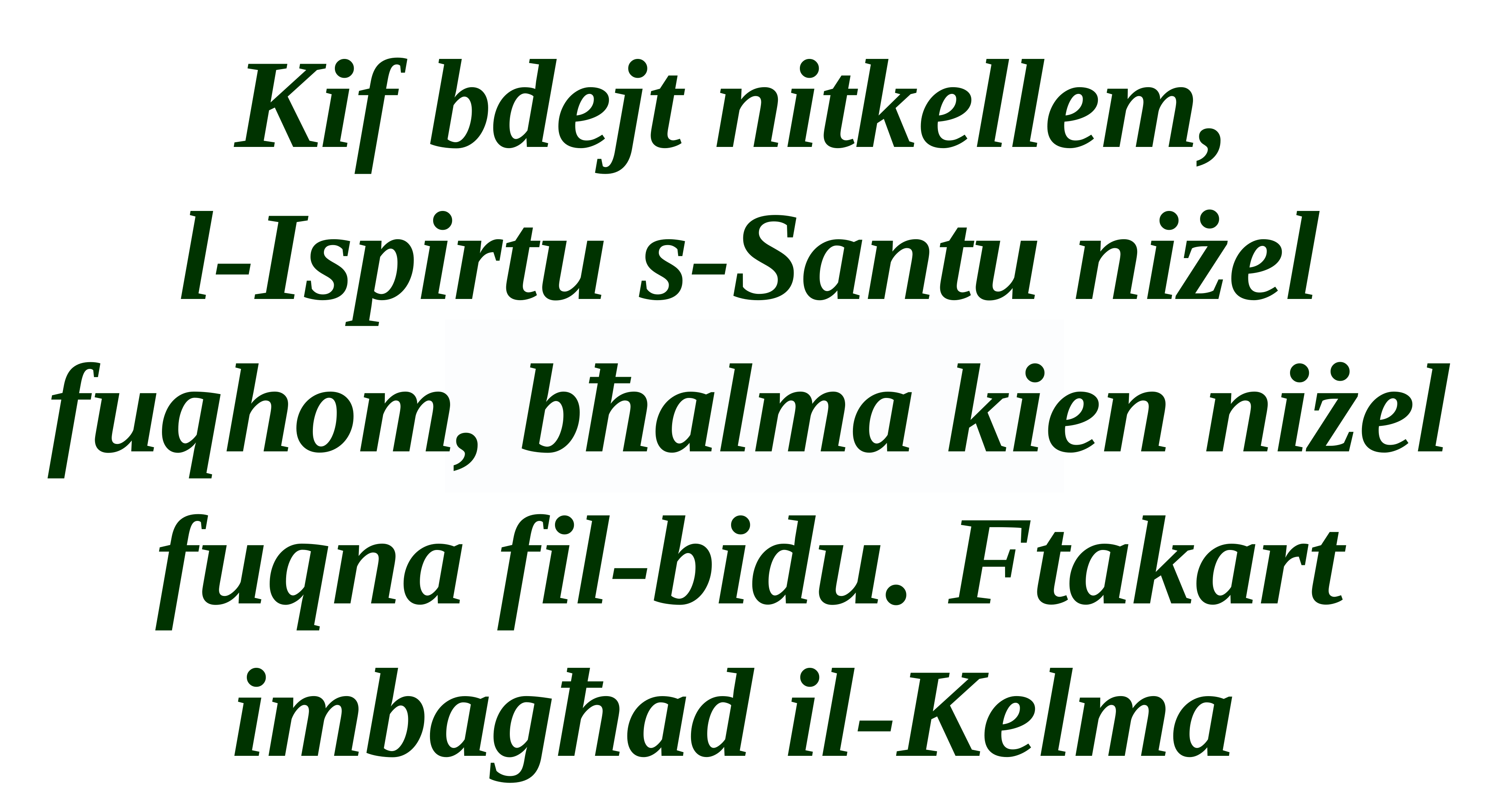

Kif bdejt nitkellem,
l-Ispirtu s-Santu niżel fuqhom, bħalma kien niżel fuqna fil-bidu. Ftakart imbagħad il-Kelma